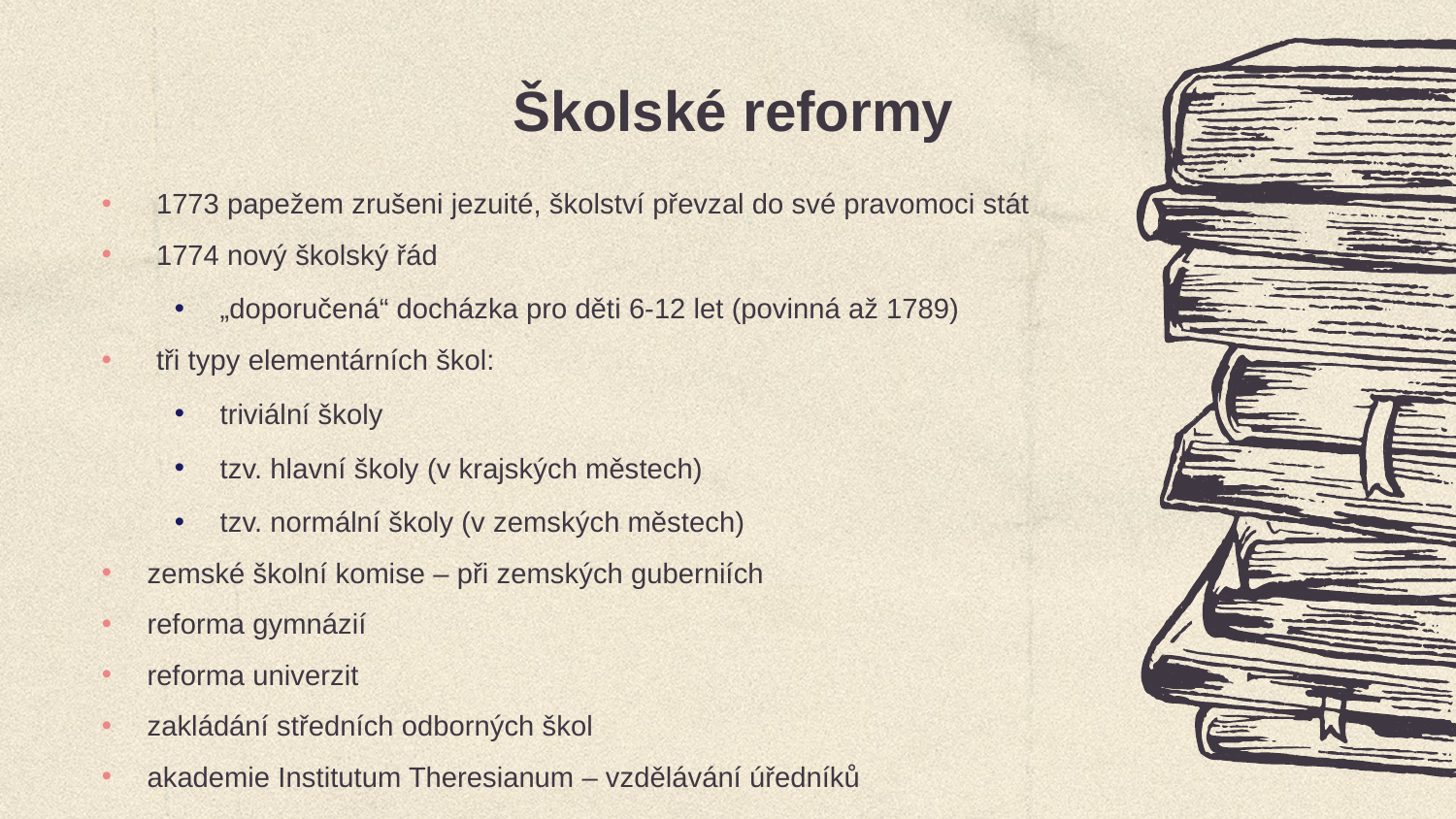

# Školské reformy
1773 papežem zrušeni jezuité, školství převzal do své pravomoci stát
1774 nový školský řád
„doporučená“ docházka pro děti 6-12 let (povinná až 1789)
tři typy elementárních škol:
triviální školy
tzv. hlavní školy (v krajských městech)
tzv. normální školy (v zemských městech)
zemské školní komise – při zemských guberniích
reforma gymnázií
reforma univerzit
zakládání středních odborných škol
akademie Institutum Theresianum – vzdělávání úředníků